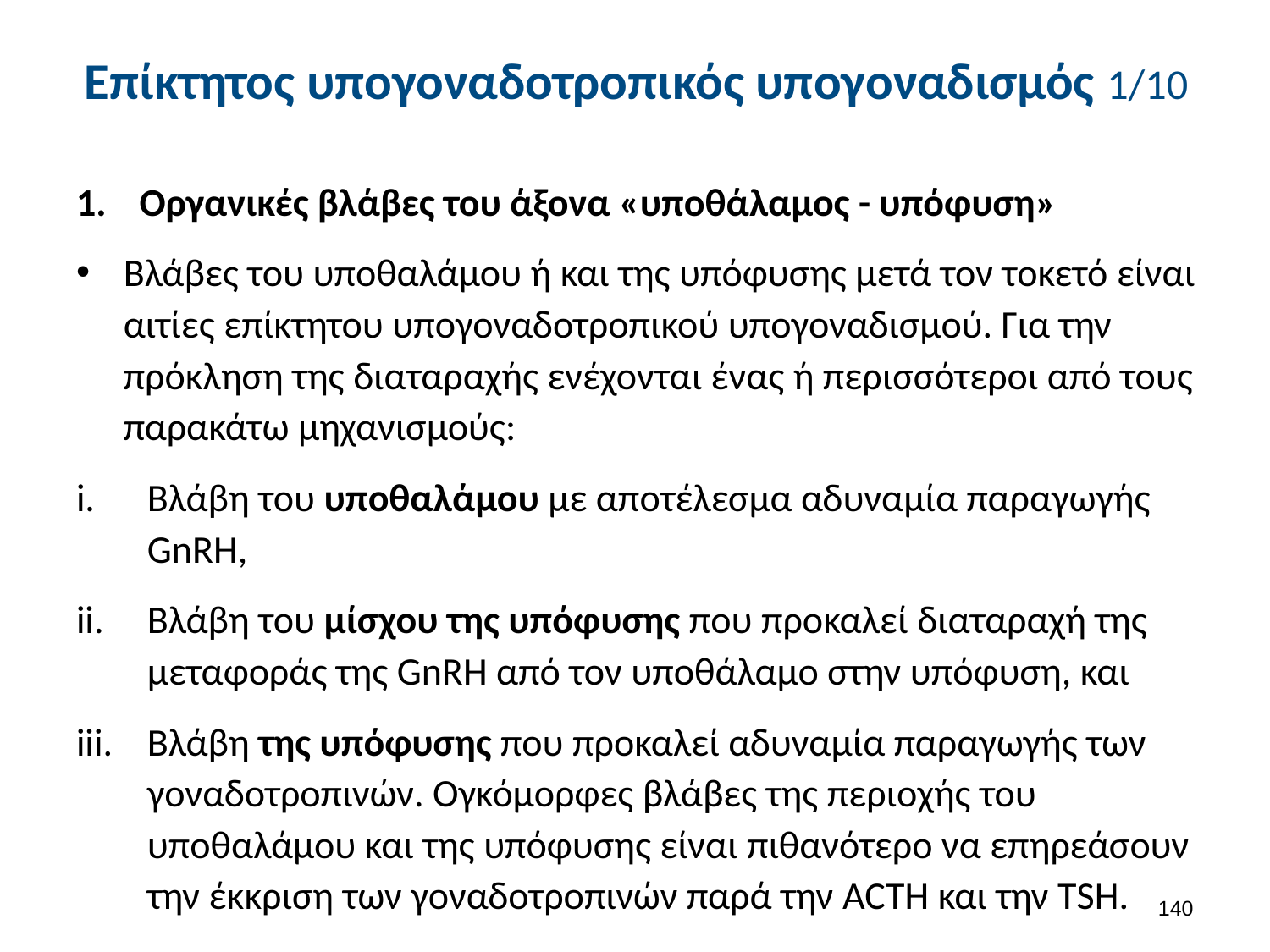

# Επίκτητος υπογοναδοτροπικός υπογοναδισμός 1/10
Οργανικές βλάβες του άξονα «υποθάλαμος - υπόφυση»
Βλάβες του υποθαλάμου ή και της υπόφυσης μετά τον τοκετό είναι αιτίες επίκτητου υπογοναδοτροπικού υπογοναδισμού. Για την πρόκληση της διαταραχής ενέχονται ένας ή περισσότεροι από τους παρακάτω μηχανισμούς:
Βλάβη του υποθαλάμου με αποτέλεσμα αδυναμία παραγωγής GnRΗ,
Βλάβη του μίσχου της υπόφυσης που προκαλεί διαταραχή της μεταφοράς της GnRΗ από τον υποθάλαμο στην υπόφυση, και
Βλάβη της υπόφυσης που προκαλεί αδυναμία παραγωγής των γοναδοτροπινών. Ογκόμορφες βλάβες της περιοχής του υποθαλάμου και της υπόφυσης είναι πιθανότερο να επηρεάσουν την έκκριση των γοναδοτροπινών παρά την ACTH και την ΤSΗ.
140